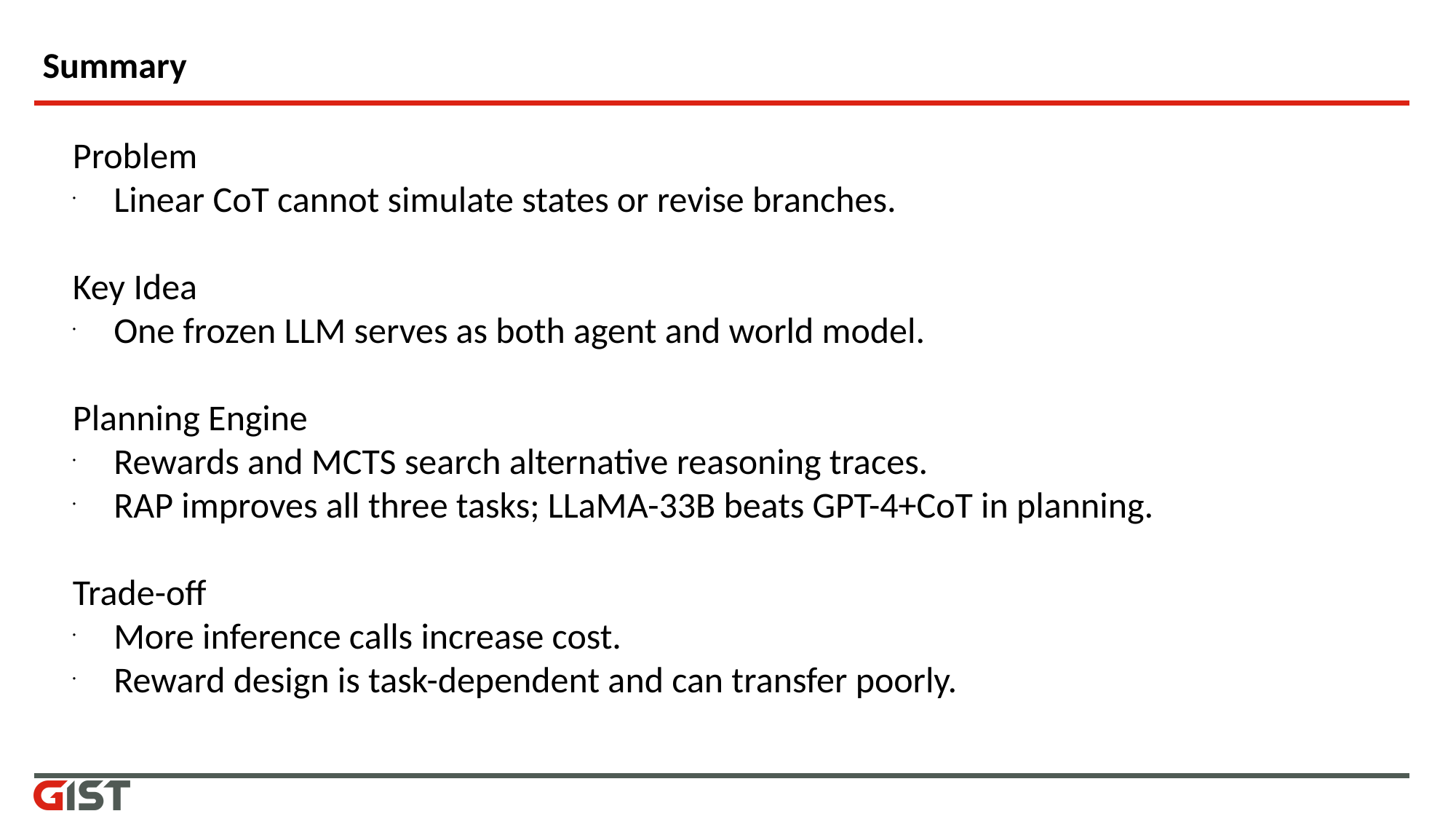

# Summary
Problem
Linear CoT cannot simulate states or revise branches.

Key Idea
One frozen LLM serves as both agent and world model.

Planning Engine
Rewards and MCTS search alternative reasoning traces.
RAP improves all three tasks; LLaMA-33B beats GPT-4+CoT in planning.

Trade-off
More inference calls increase cost.
Reward design is task-dependent and can transfer poorly.